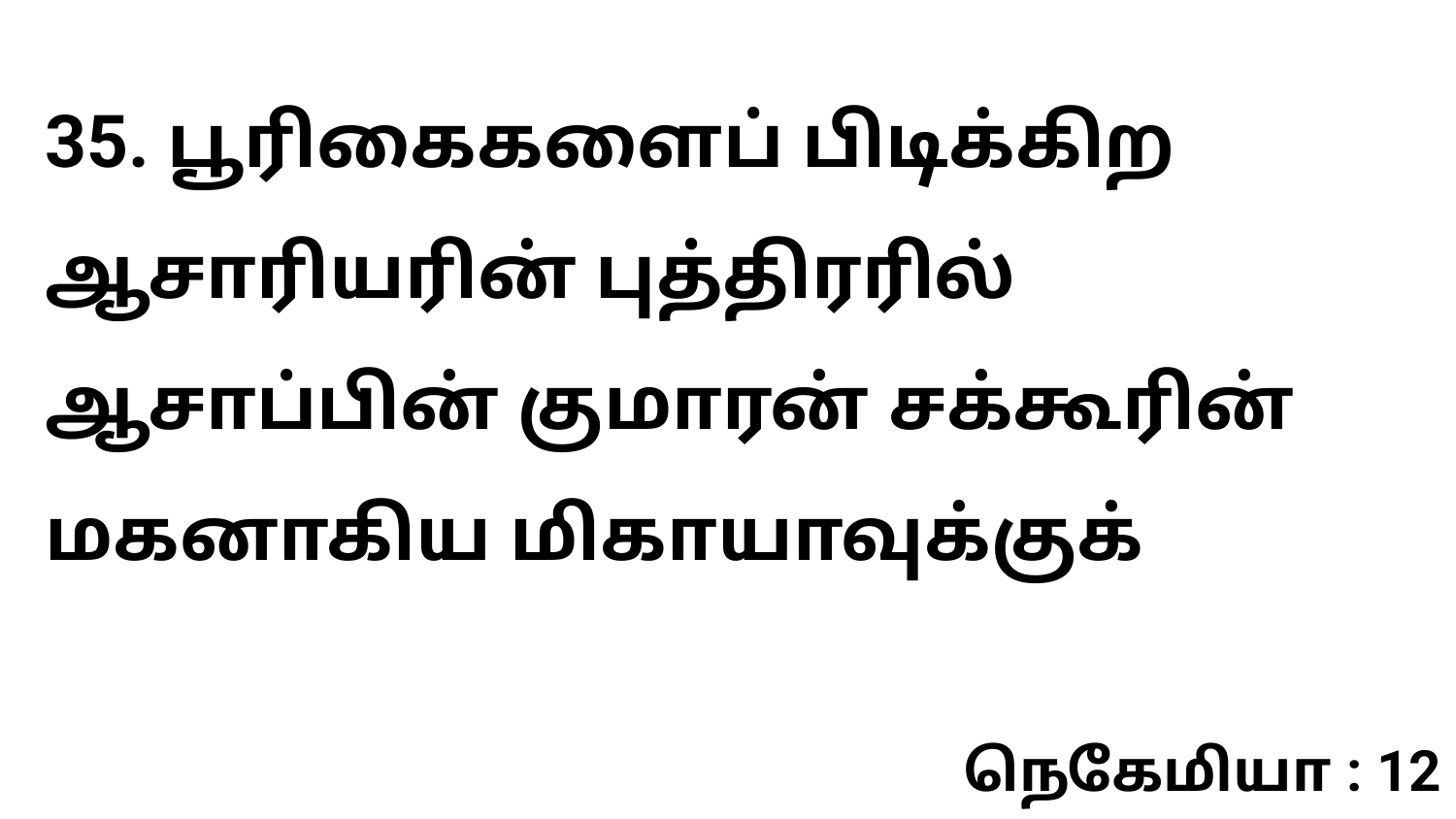

35. பூரிகைகளைப் பிடிக்கிற ஆசாரியரின் புத்திரரில் ஆசாப்பின் குமாரன் சக்கூரின் மகனாகிய மிகாயாவுக்குக்
நெகேமியா : 12